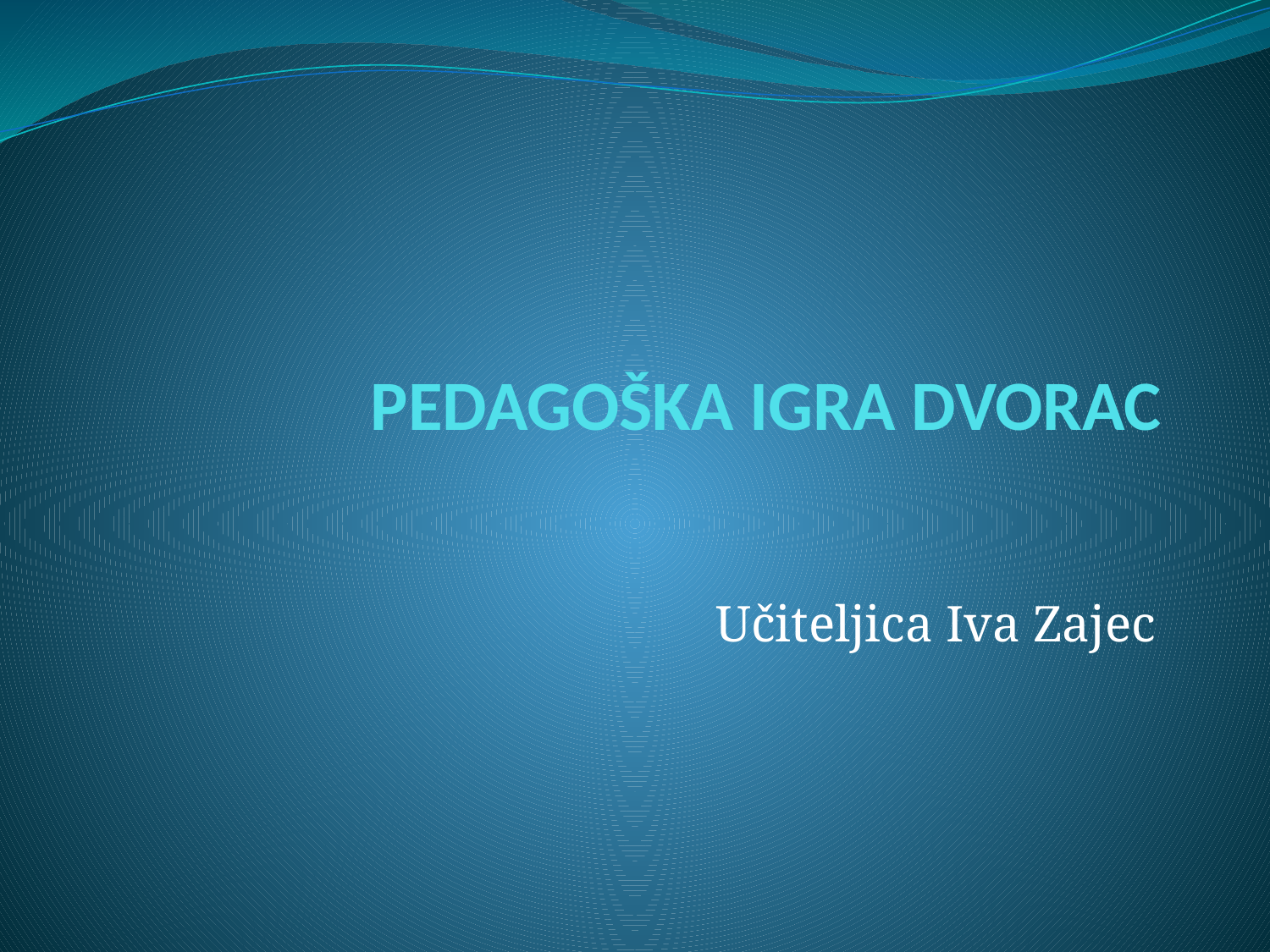

# PEDAGOŠKA IGRA DVORAC

Učiteljica Iva Zajec